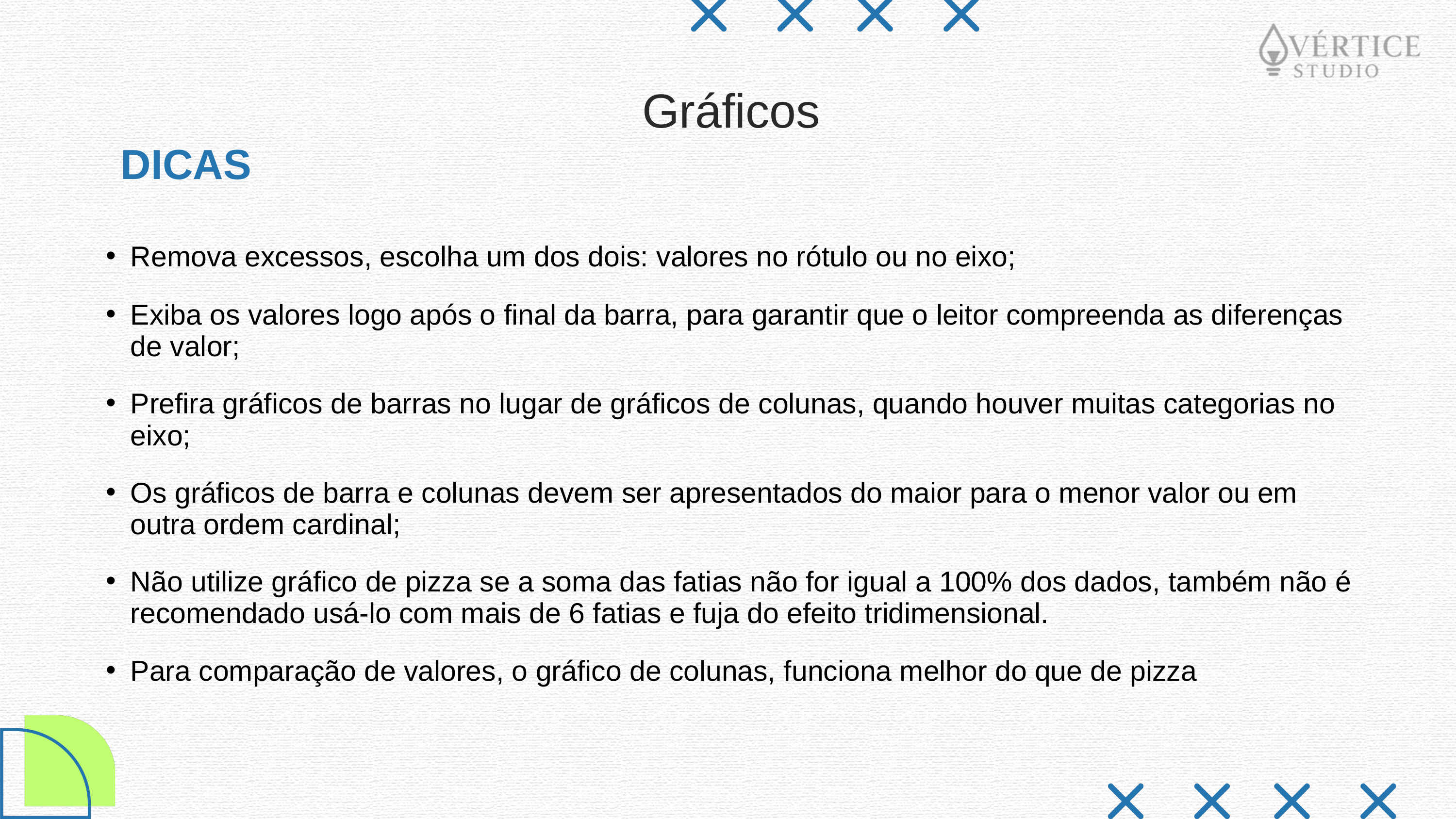

Gráficos
DICAS
Remova excessos, escolha um dos dois: valores no rótulo ou no eixo;
Exiba os valores logo após o final da barra, para garantir que o leitor compreenda as diferenças de valor;
Prefira gráficos de barras no lugar de gráficos de colunas, quando houver muitas categorias no eixo;
Os gráficos de barra e colunas devem ser apresentados do maior para o menor valor ou em outra ordem cardinal;
Não utilize gráfico de pizza se a soma das fatias não for igual a 100% dos dados, também não é recomendado usá-lo com mais de 6 fatias e fuja do efeito tridimensional.
Para comparação de valores, o gráfico de colunas, funciona melhor do que de pizza